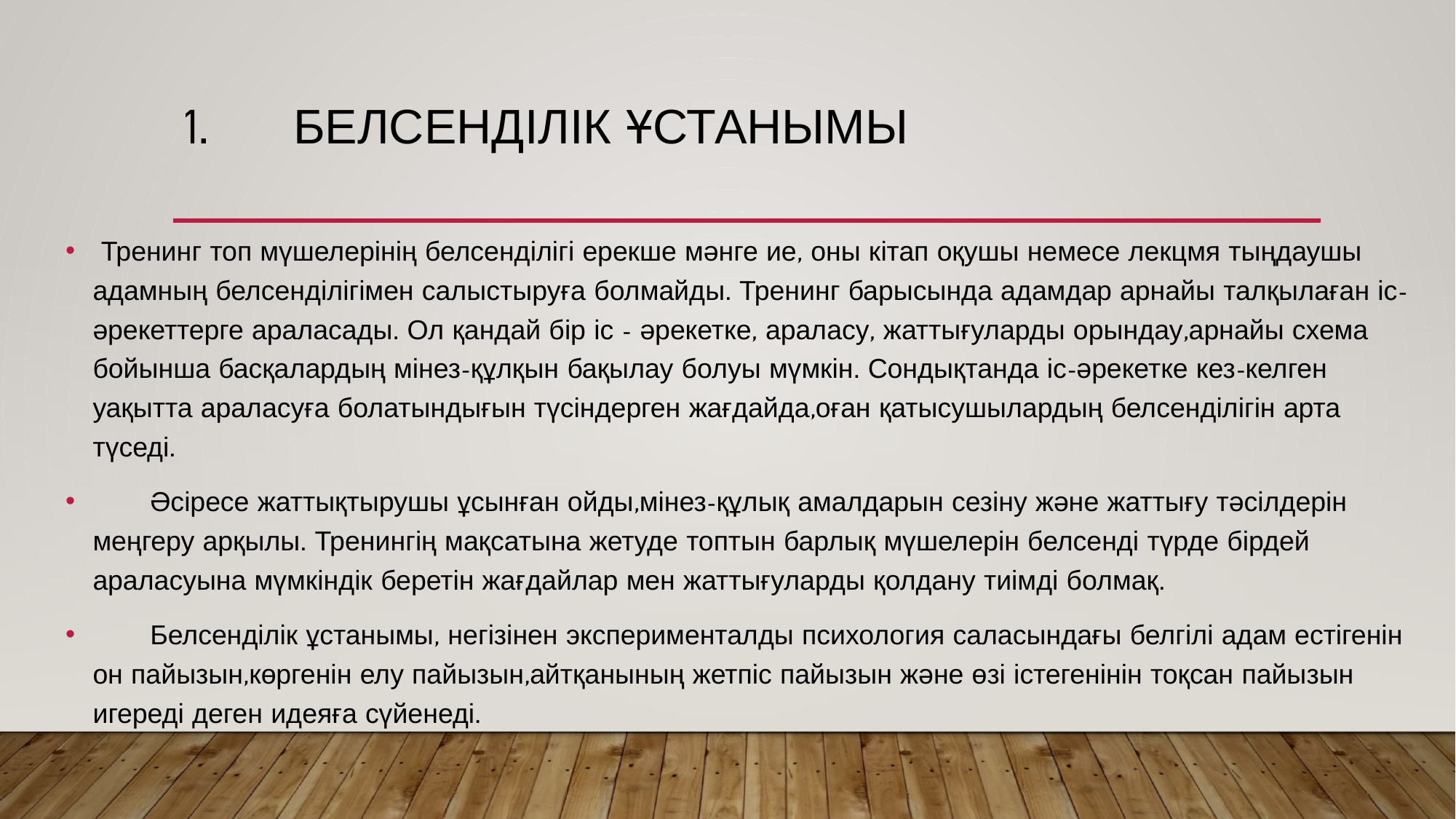

# 1.	Белсенділік ұстанымы
 Тренинг топ мүшелерінің белсенділігі ерекше мәнге ие, оны кітап оқушы немесе лекцмя тыңдаушы адамның белсенділігімен салыстыруға болмайды. Тренинг барысында адамдар арнайы талқылаған іс-әрекеттерге араласады. Ол қандай бір іс - әрекетке, араласу, жаттығуларды орындау,арнайы схема бойынша басқалардың мінез-құлқын бақылау болуы мүмкін. Сондықтанда іс-әрекетке кез-келген уақытта араласуға болатындығын түсіндерген жағдайда,оған қатысушылардың белсенділігін арта түседі.
       Әсіресе жаттықтырушы ұсынған ойды,мінез-құлық амалдарын сезіну және жаттығу тәсілдерін меңгеру арқылы. Тренингің мақсатына жетуде топтын барлық мүшелерін белсенді түрде бірдей араласуына мүмкіндік беретін жағдайлар мен жаттығуларды қолдану тиімді болмақ.
       Белсенділік ұстанымы, негізінен эксперименталды психология саласындағы белгілі адам естігенін он пайызын,көргенін елу пайызын,айтқанының жетпіс пайызын және өзі істегенінін тоқсан пайызын игереді деген идеяға сүйенеді.